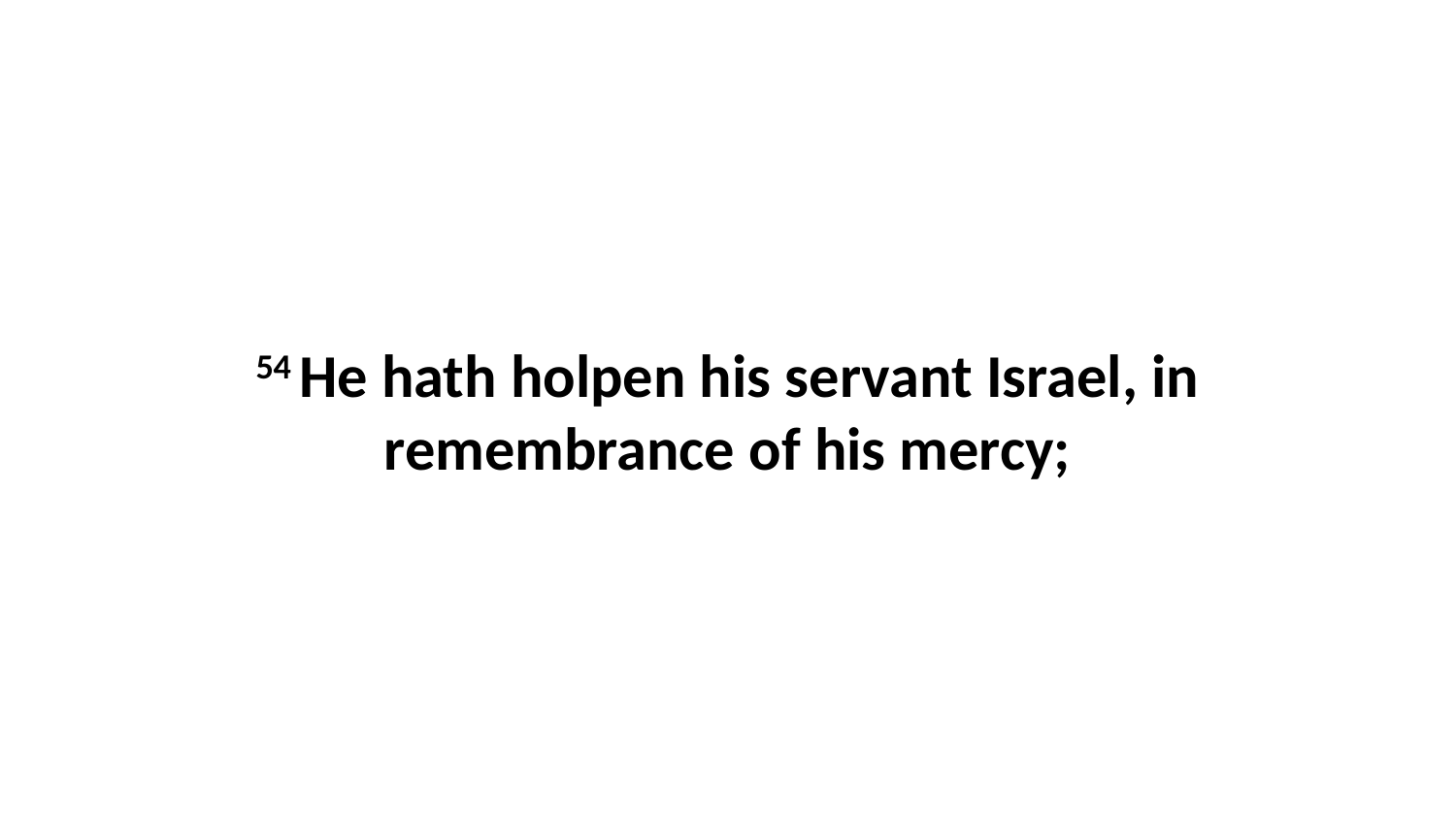

54 He hath holpen his servant Israel, in remembrance of his mercy;